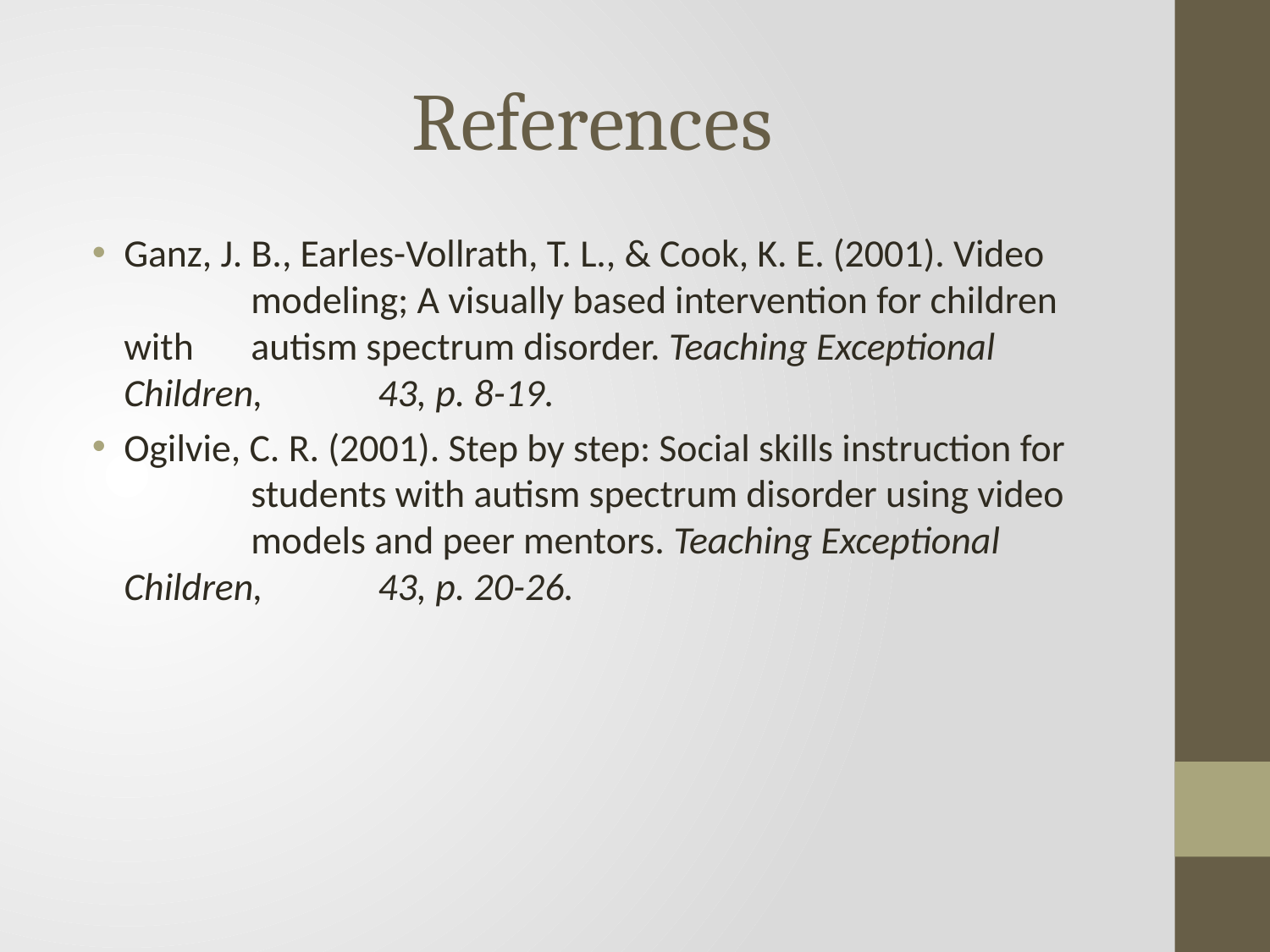

# References
Ganz, J. B., Earles-Vollrath, T. L., & Cook, K. E. (2001). Video 	modeling; A visually based intervention for children with 	autism spectrum disorder. Teaching Exceptional Children, 	43, p. 8-19.
Ogilvie, C. R. (2001). Step by step: Social skills instruction for 	students with autism spectrum disorder using video 	models and peer mentors. Teaching Exceptional Children, 	43, p. 20-26.